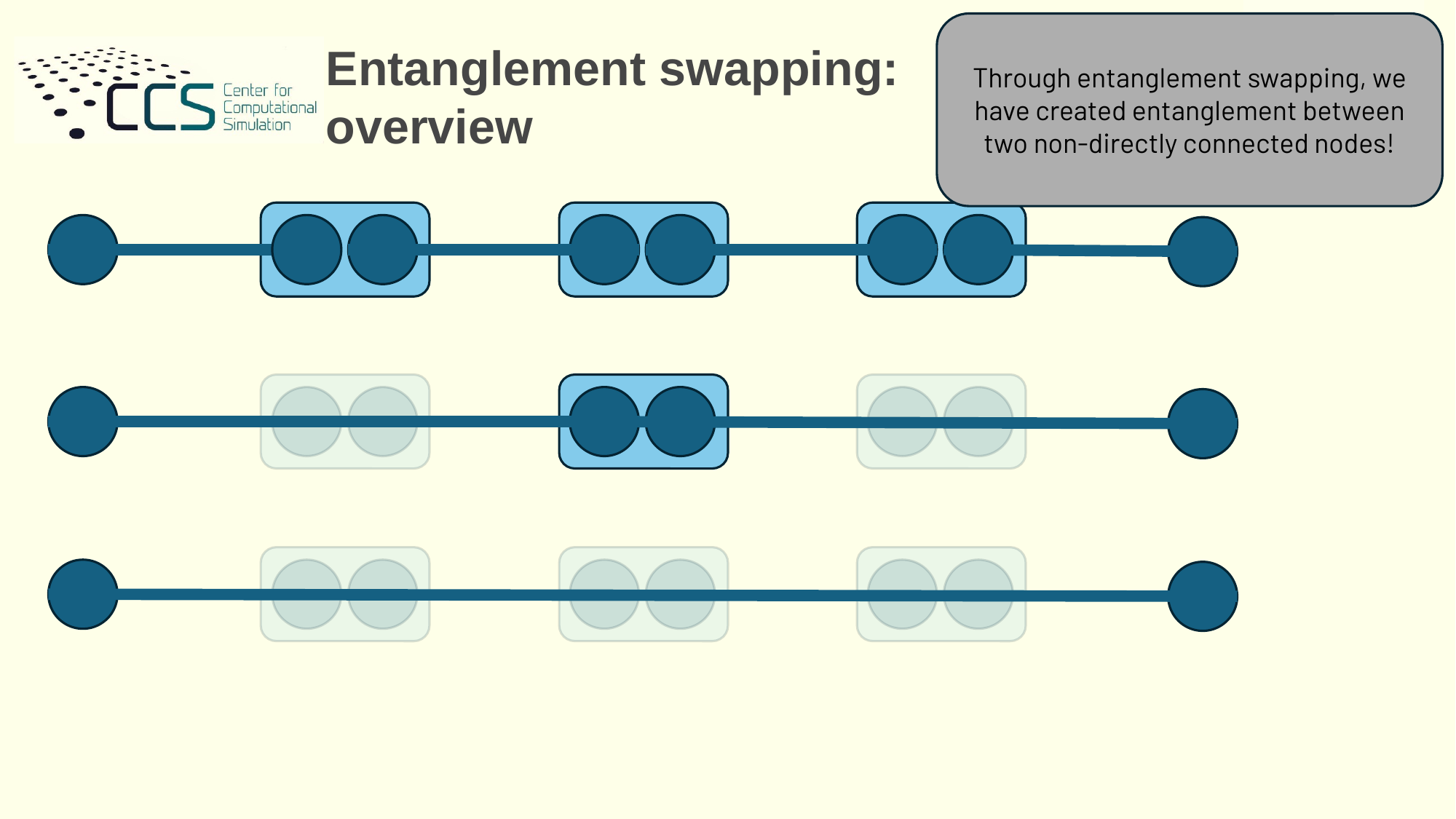

Through entanglement swapping, we have created entanglement between two non-directly connected nodes!
# Entanglement swapping: overview